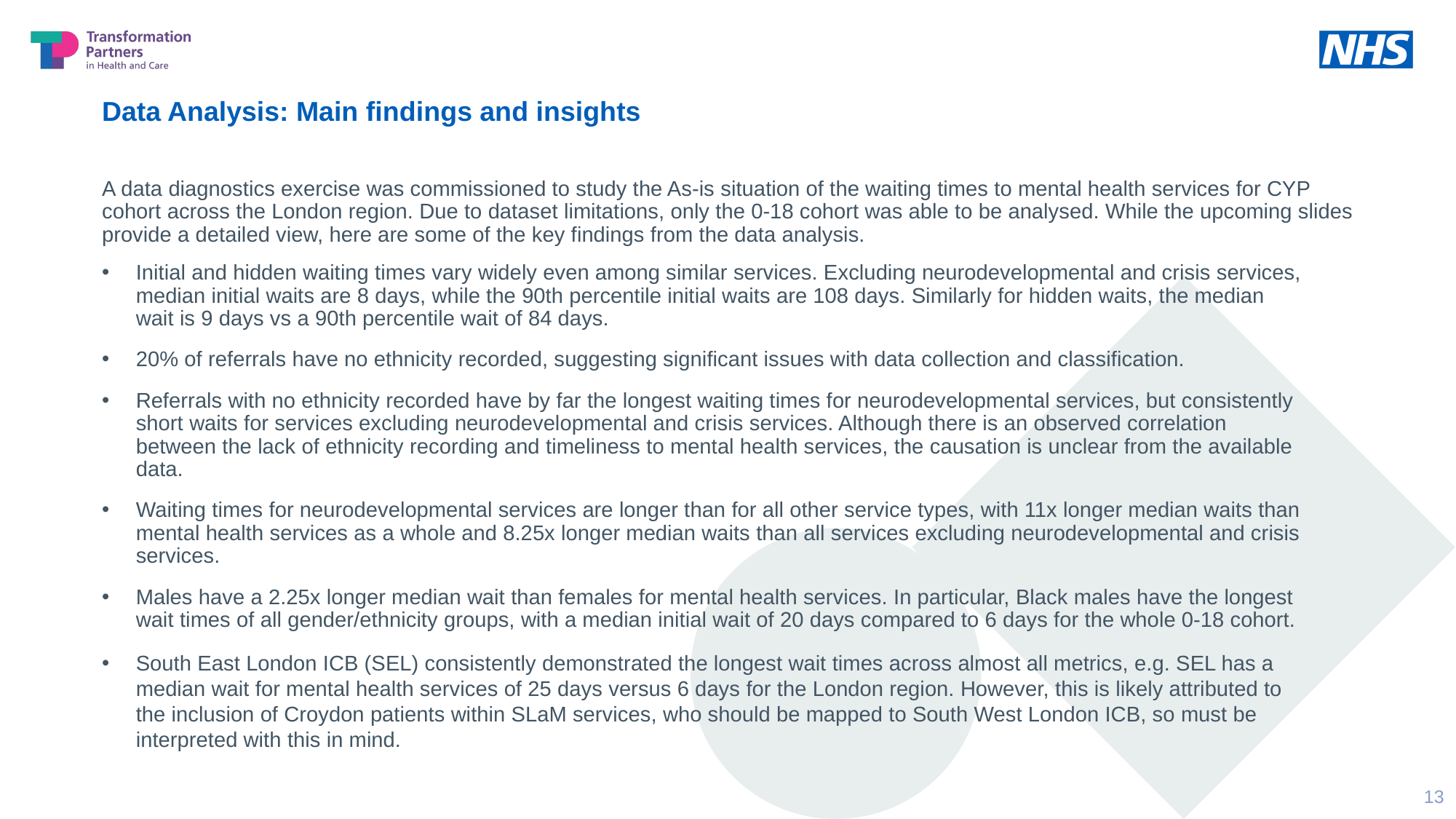

Data Analysis: Main findings and insights
A data diagnostics exercise was commissioned to study the As-is situation of the waiting times to mental health services for CYP cohort across the London region. Due to dataset limitations, only the 0-18 cohort was able to be analysed. While the upcoming slides provide a detailed view, here are some of the key findings from the data analysis.
Initial and hidden waiting times vary widely even among similar services. Excluding neurodevelopmental and crisis services, median initial waits are 8 days, while the 90th percentile initial waits are 108 days. Similarly for hidden waits, the median wait is 9 days vs a 90th percentile wait of 84 days.
20% of referrals have no ethnicity recorded, suggesting significant issues with data collection and classification.
Referrals with no ethnicity recorded have by far the longest waiting times for neurodevelopmental services, but consistently short waits for services excluding neurodevelopmental and crisis services. Although there is an observed correlation between the lack of ethnicity recording and timeliness to mental health services, the causation is unclear from the available data.
Waiting times for neurodevelopmental services are longer than for all other service types, with 11x longer median waits than mental health services as a whole and 8.25x longer median waits than all services excluding neurodevelopmental and crisis services.
Males have a 2.25x longer median wait than females for mental health services. In particular, Black males have the longest wait times of all gender/ethnicity groups, with a median initial wait of 20 days compared to 6 days for the whole 0-18 cohort.
South East London ICB (SEL) consistently demonstrated the longest wait times across almost all metrics, e.g. SEL has a median wait for mental health services of 25 days versus 6 days for the London region. However, this is likely attributed to the inclusion of Croydon patients within SLaM services, who should be mapped to South West London ICB, so must be interpreted with this in mind.
13